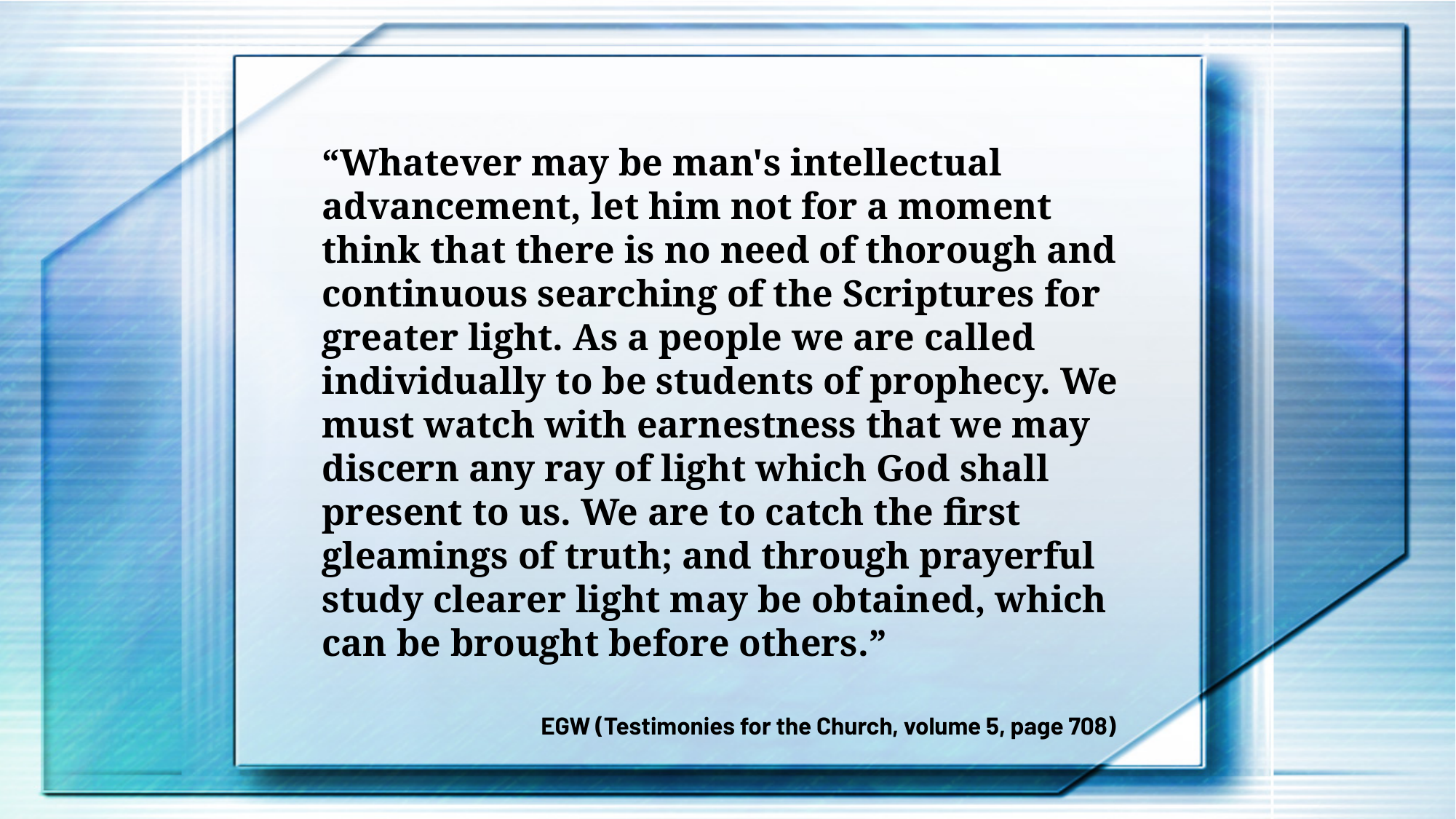

“Whatever may be man's intellectual advancement, let him not for a moment think that there is no need of thorough and continuous searching of the Scriptures for greater light. As a people we are called individually to be students of prophecy. We must watch with earnestness that we may discern any ray of light which God shall present to us. We are to catch the first gleamings of truth; and through prayerful study clearer light may be obtained, which can be brought before others.”
EGW (Testimonies for the Church, volume 5, page 708)